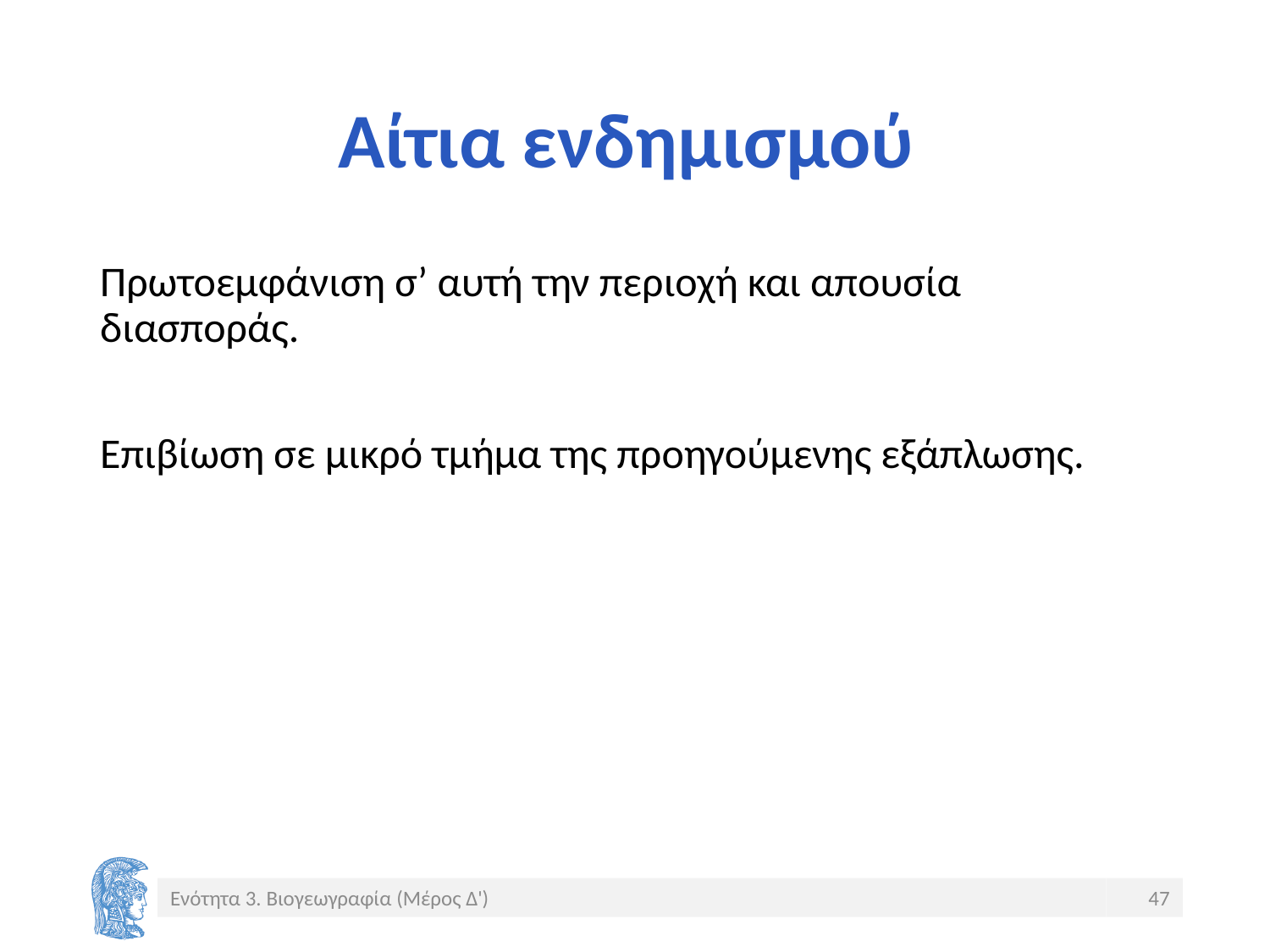

# Αίτια ενδημισμού
Πρωτοεμφάνιση σ’ αυτή την περιοχή και απουσία διασποράς.

Επιβίωση σε μικρό τμήμα της προηγούμενης εξάπλωσης.

Ενότητα 3. Βιογεωγραφία (Μέρος Δ')
47